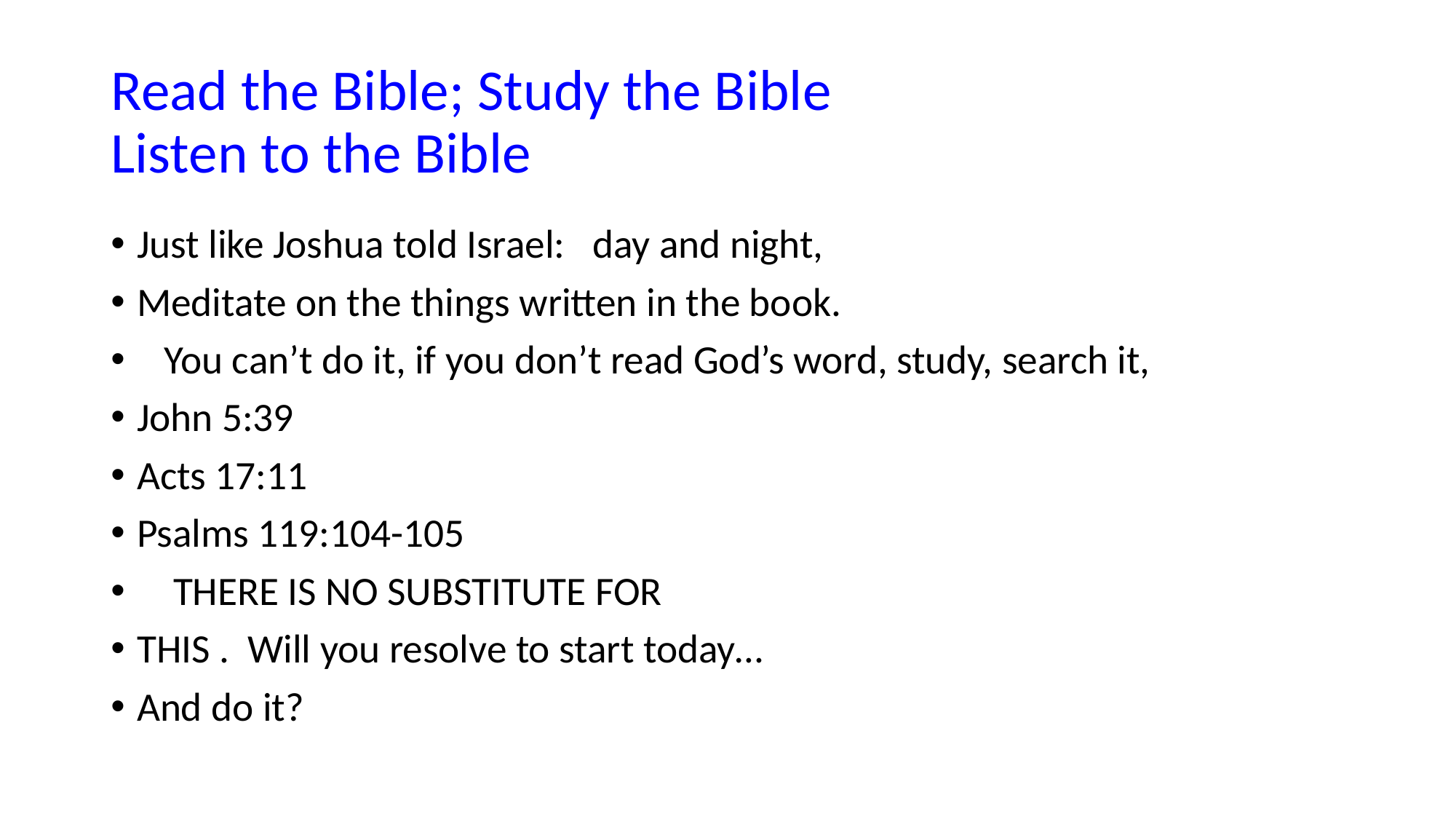

# Read the Bible; Study the Bible Listen to the Bible
Just like Joshua told Israel:   day and night,
Meditate on the things written in the book.
   You can’t do it, if you don’t read God’s word, study, search it,
John 5:39
Acts 17:11
Psalms 119:104-105
    THERE IS NO SUBSTITUTE FOR
THIS .  Will you resolve to start today…
And do it?